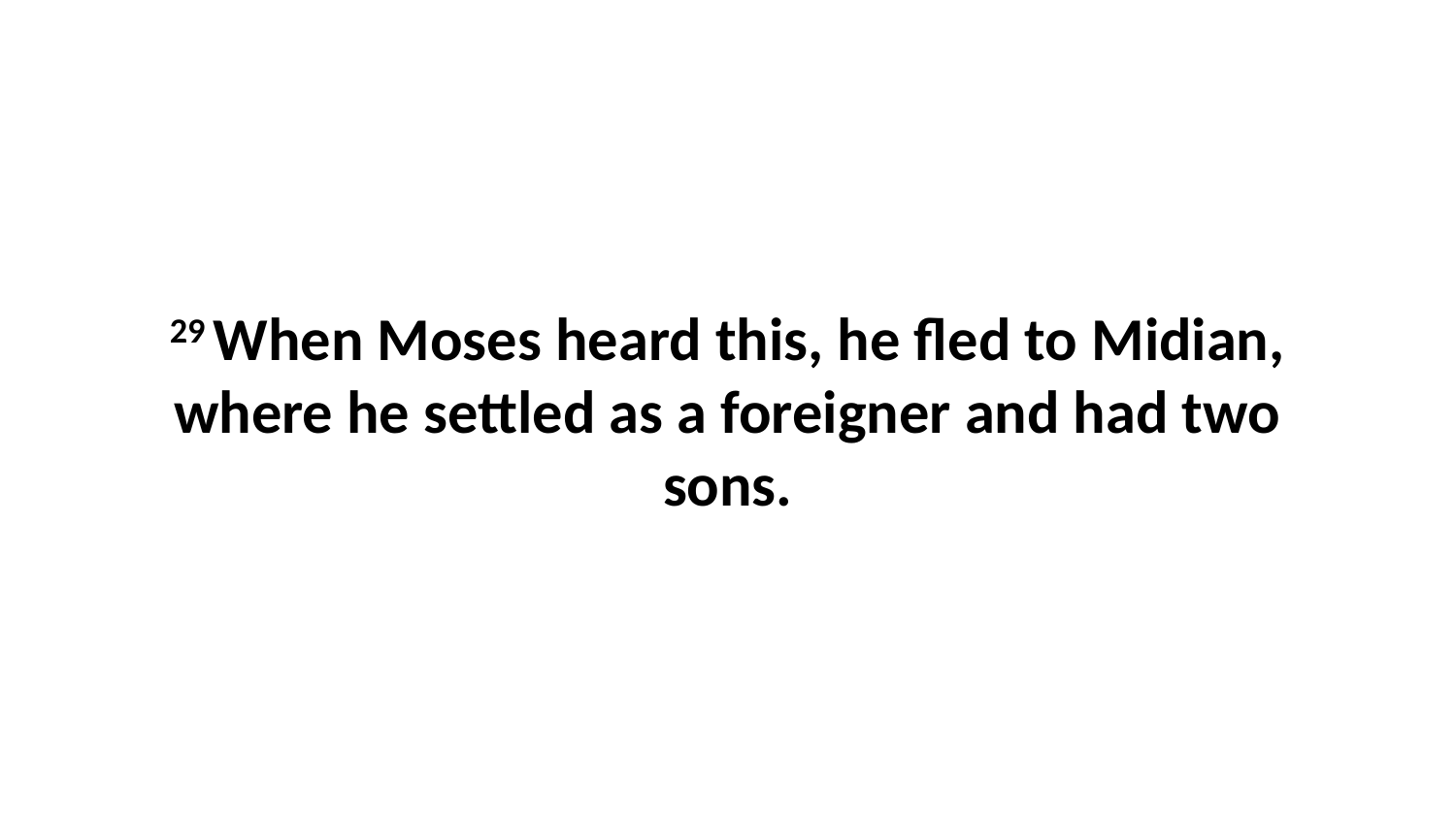

29 When Moses heard this, he fled to Midian, where he settled as a foreigner and had two sons.